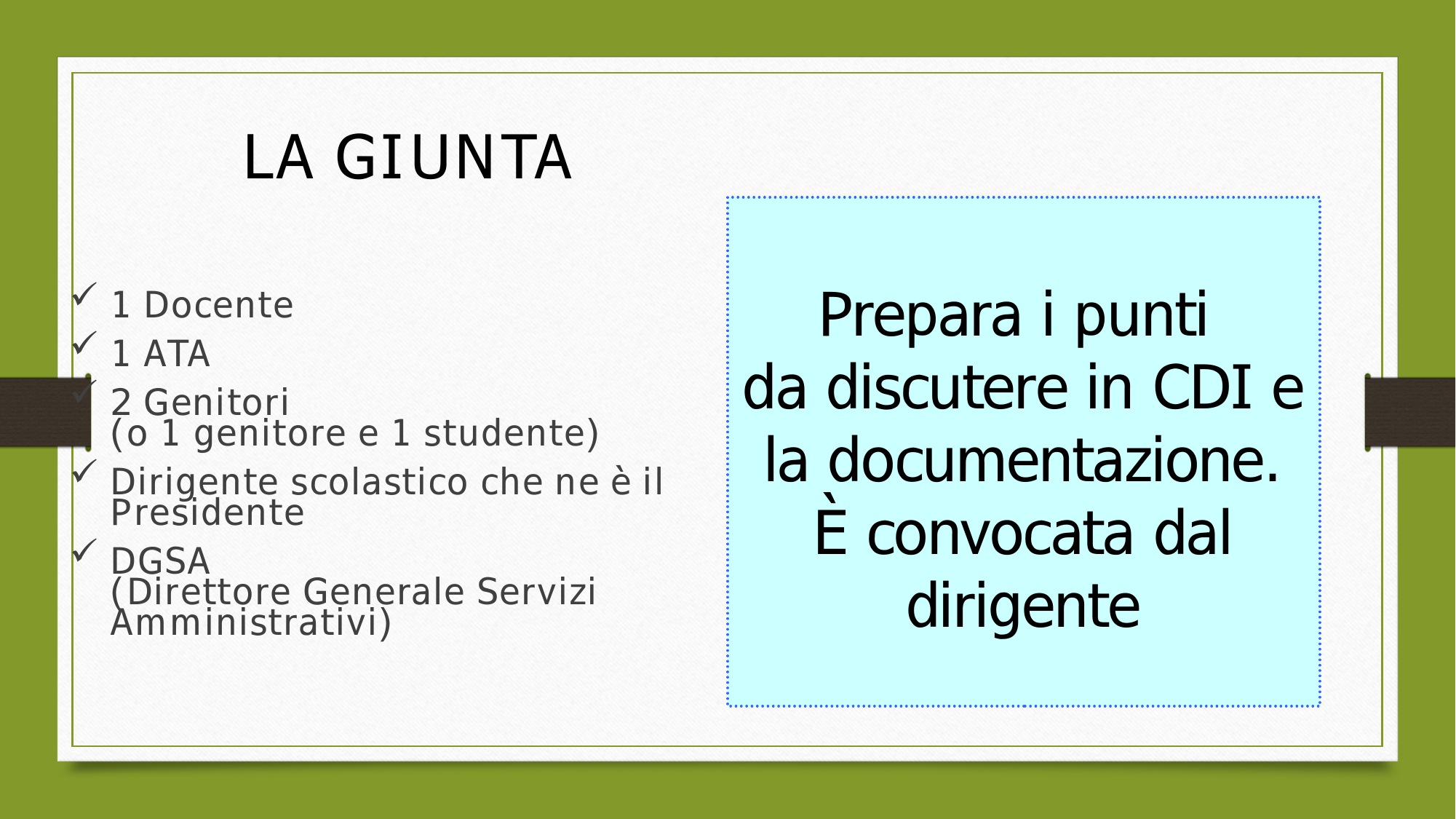

LA GIUNTA

Prepara i punti
da discutere in CDI e la documentazione.
È convocata dal dirigente

1 Docente
1 ATA
2 Genitori
(o 1 genitore e 1 studente)
Dirigente scolastico che ne è il Presidente
DGSA
(Direttore Generale Servizi Amministrativi)